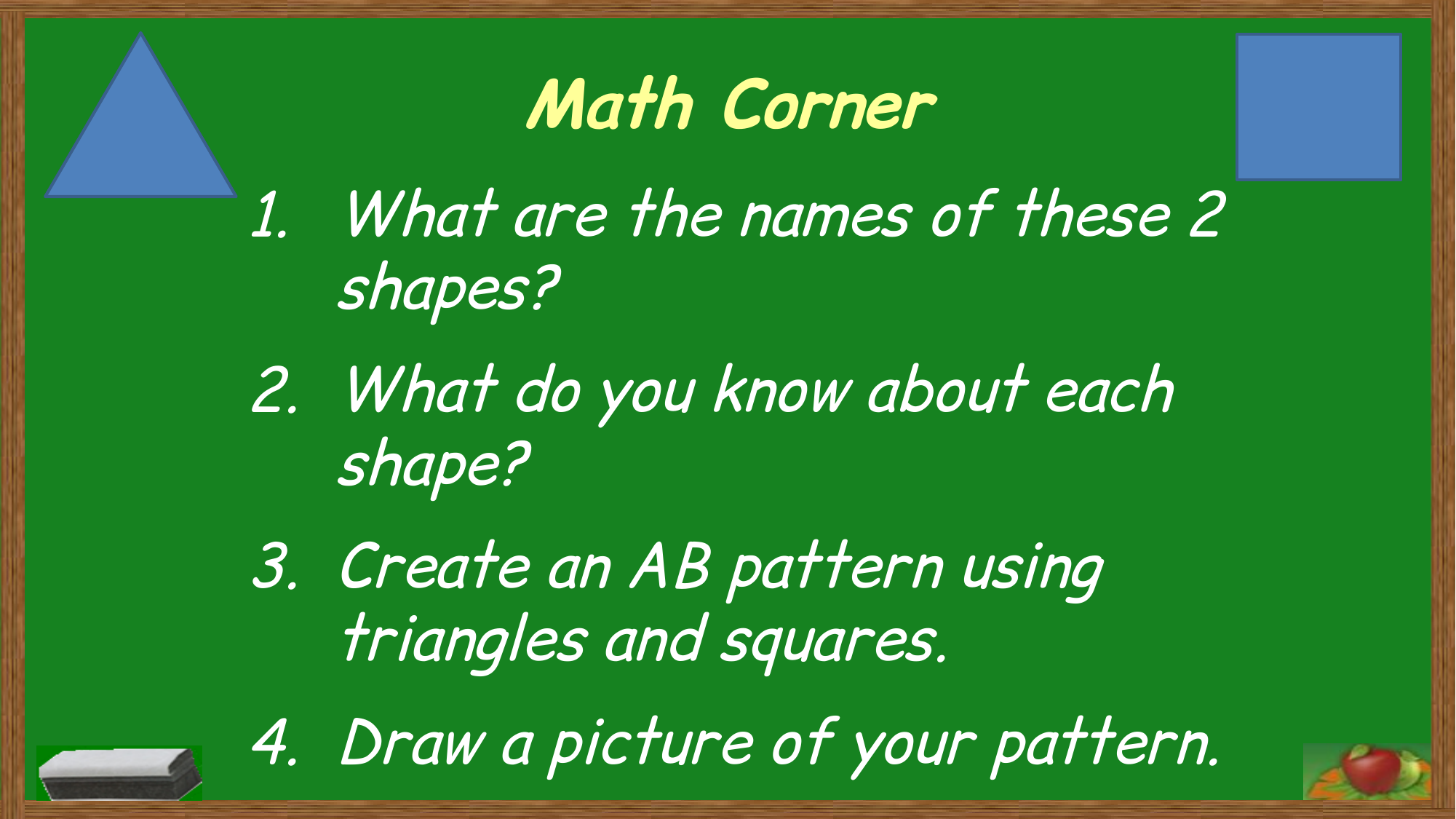

Math Corner

What are the names of these 2 shapes?
What do you know about each shape?
Create an AB pattern using triangles and squares.
Draw a picture of your pattern.
|  |  |  |  |  |  |  |  |  |
| --- | --- | --- | --- | --- | --- | --- | --- | --- |